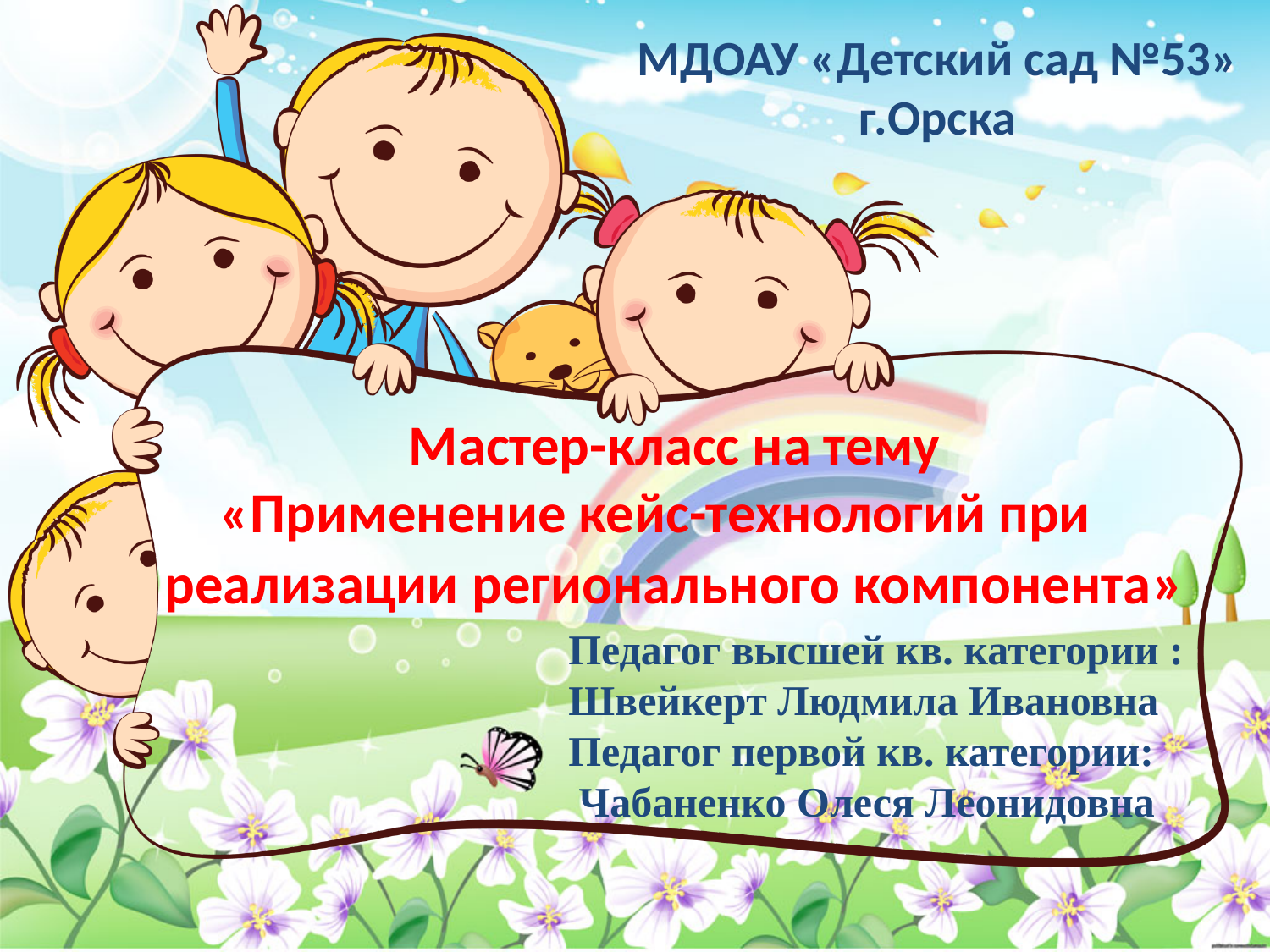

МДОАУ «Детский сад №53» г.Орска
Мастер-класс на тему
«Применение кейс-технологий при    реализации регионального компонента»
Педагог высшей кв. категории :
Швейкерт Людмила Ивановна
Педагог первой кв. категории:
 Чабаненко Олеся Леонидовна